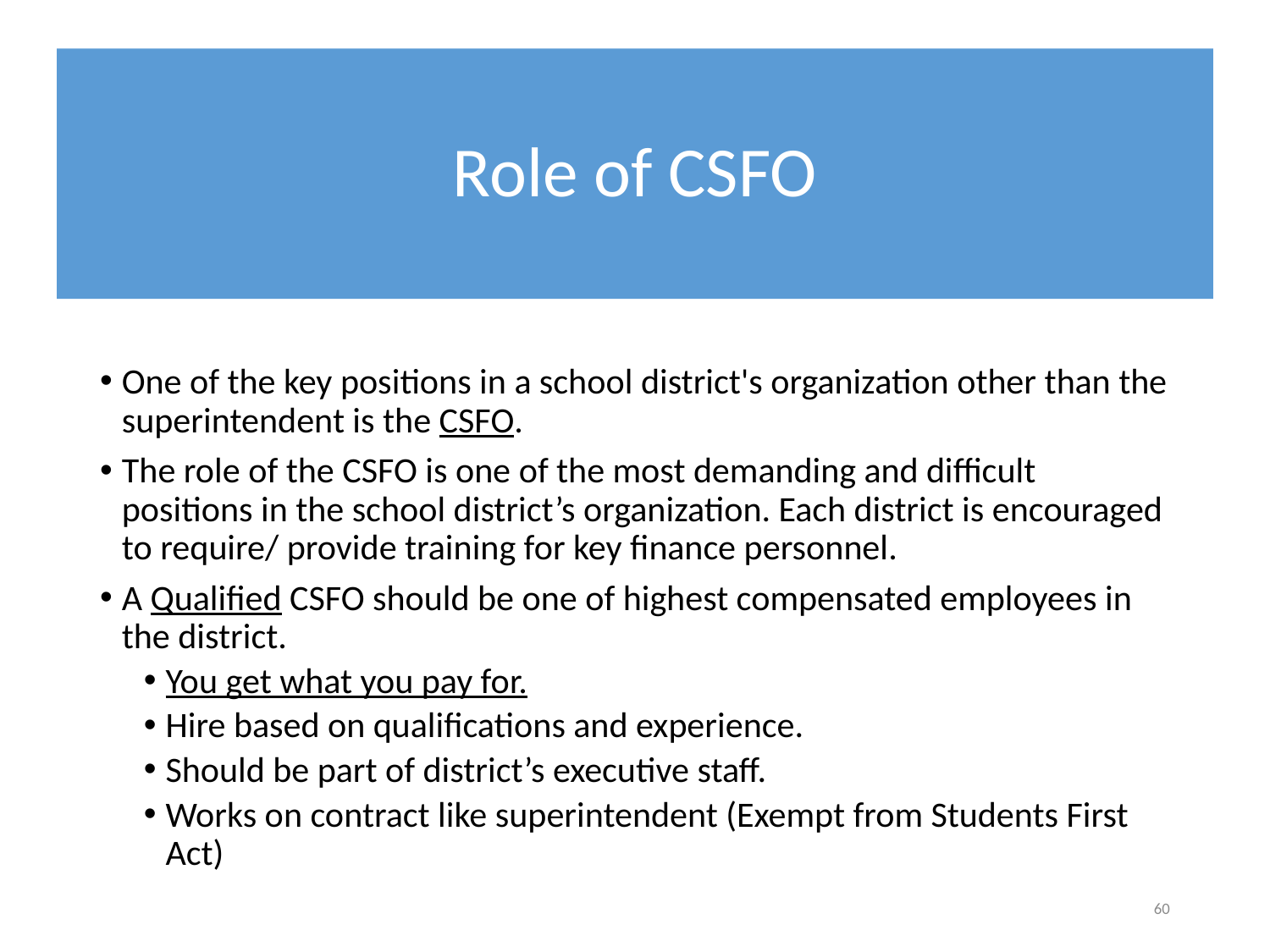

# Role of CSFO
One of the key positions in a school district's organization other than the superintendent is the CSFO.
The role of the CSFO is one of the most demanding and difficult positions in the school district’s organization. Each district is encouraged to require/ provide training for key finance personnel.
A Qualified CSFO should be one of highest compensated employees in the district.
You get what you pay for.
Hire based on qualifications and experience.
Should be part of district’s executive staff.
Works on contract like superintendent (Exempt from Students First Act)

60